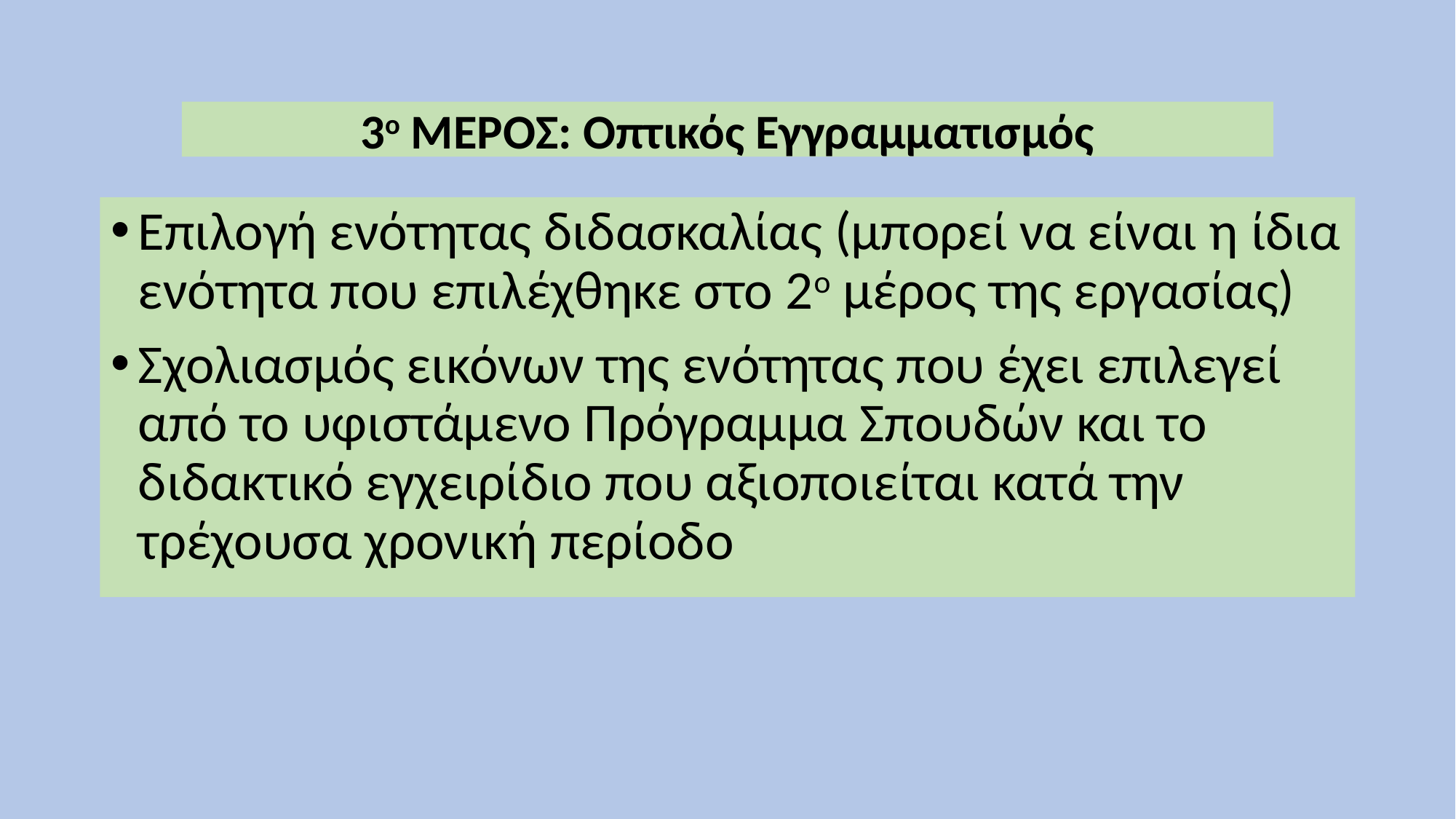

3ο ΜΕΡΟΣ: Οπτικός Εγγραμματισμός
Επιλογή ενότητας διδασκαλίας (μπορεί να είναι η ίδια ενότητα που επιλέχθηκε στο 2ο μέρος της εργασίας)
Σχολιασμός εικόνων της ενότητας που έχει επιλεγεί από το υφιστάμενο Πρόγραμμα Σπουδών και το διδακτικό εγχειρίδιο που αξιοποιείται κατά την τρέχουσα χρονική περίοδο